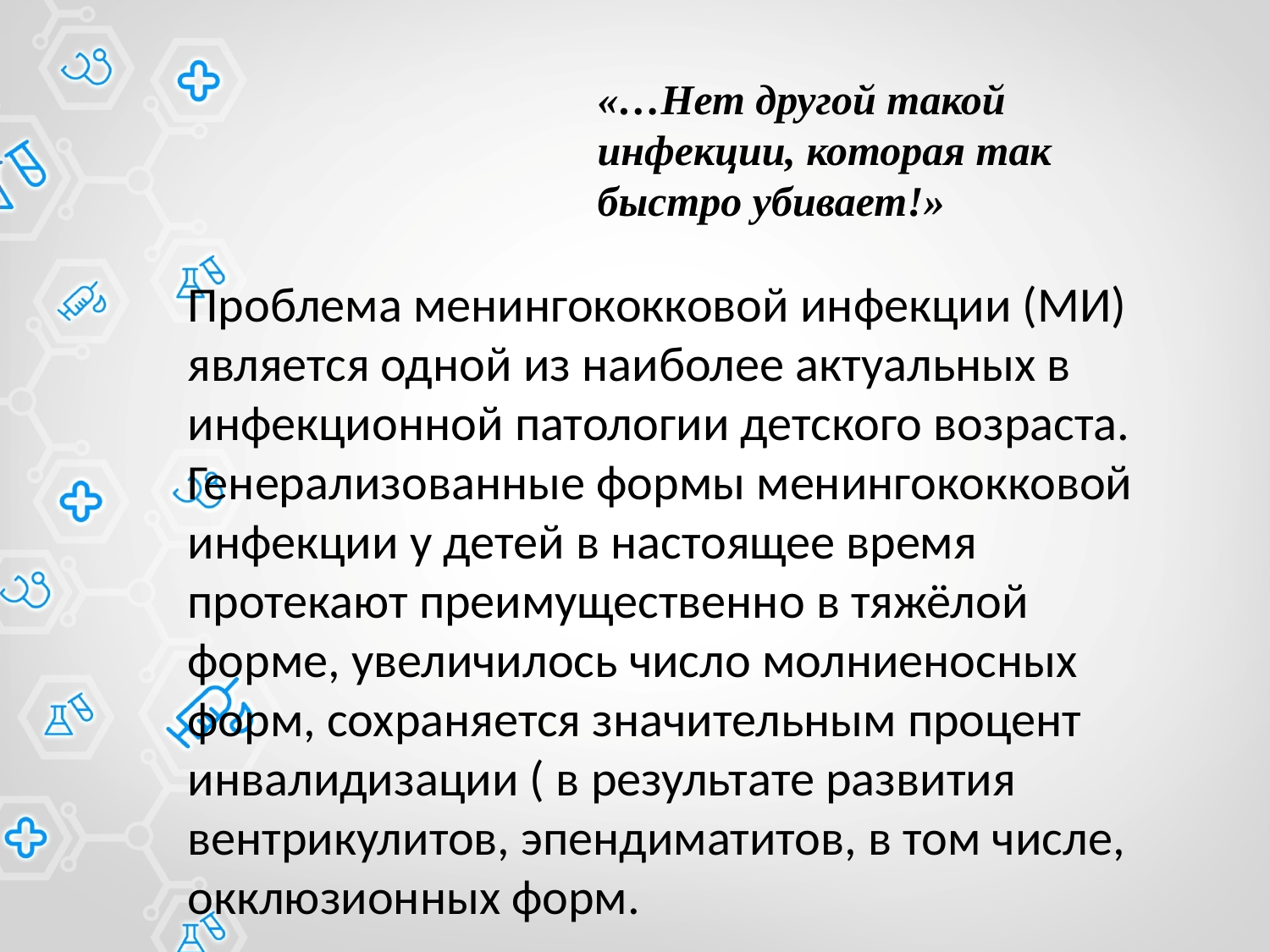

«…Нет другой такой инфекции, которая так быстро убивает!»
Проблема менингококковой инфекции (МИ) является одной из наиболее актуальных в инфекционной патологии детского возраста. Генерализованные формы менингококковой инфекции у детей в настоящее время протекают преимущественно в тяжёлой форме, увеличилось число молниеносных форм, сохраняется значительным процент инвалидизации ( в результате развития вентрикулитов, эпендиматитов, в том числе, окклюзионных форм.